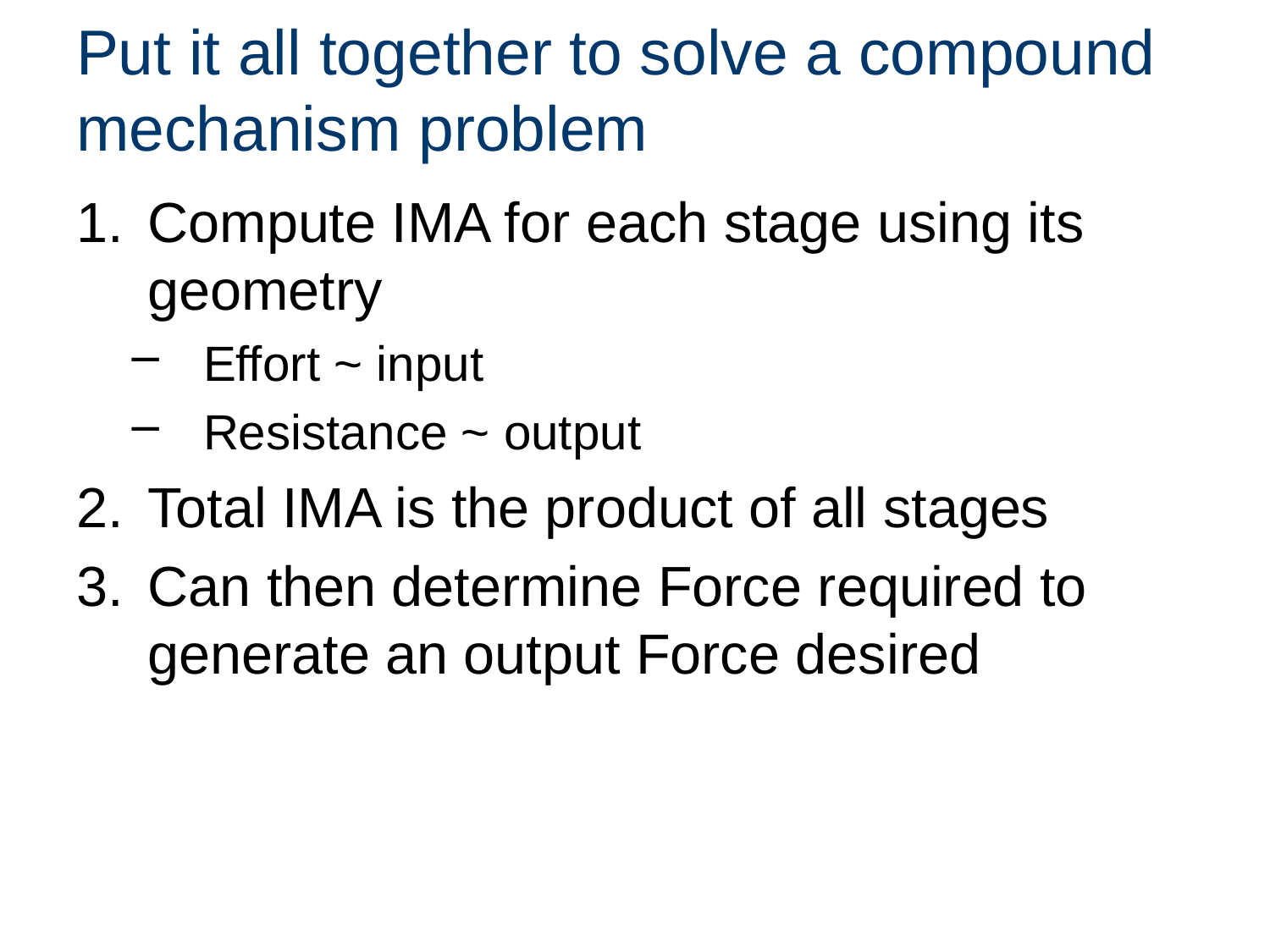

# Put it all together to solve a compound mechanism problem
Compute IMA for each stage using its geometry
Effort ~ input
Resistance ~ output
Total IMA is the product of all stages
Can then determine Force required to generate an output Force desired